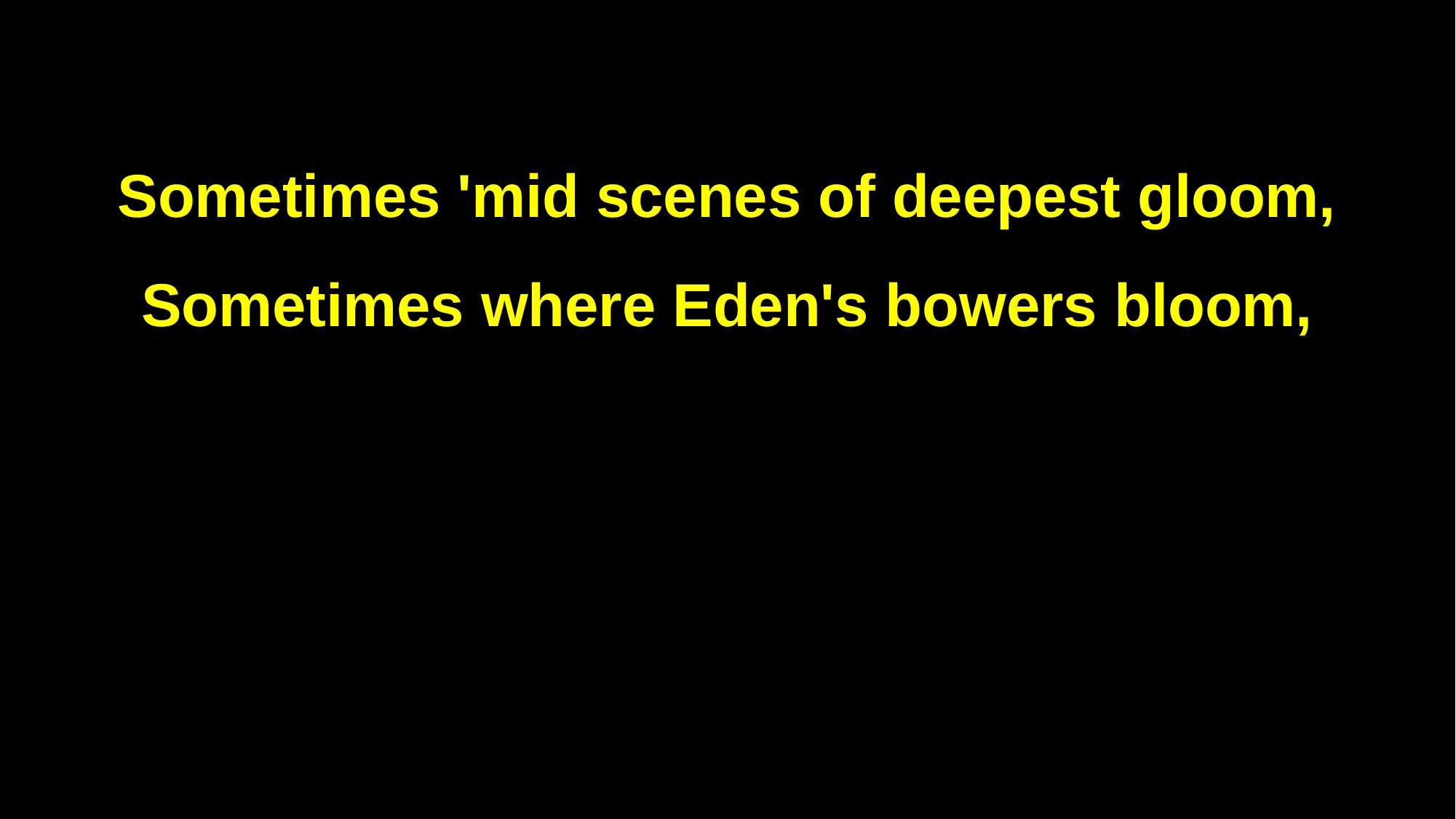

Sometimes 'mid scenes of deepest gloom,
Sometimes where Eden's bowers bloom,